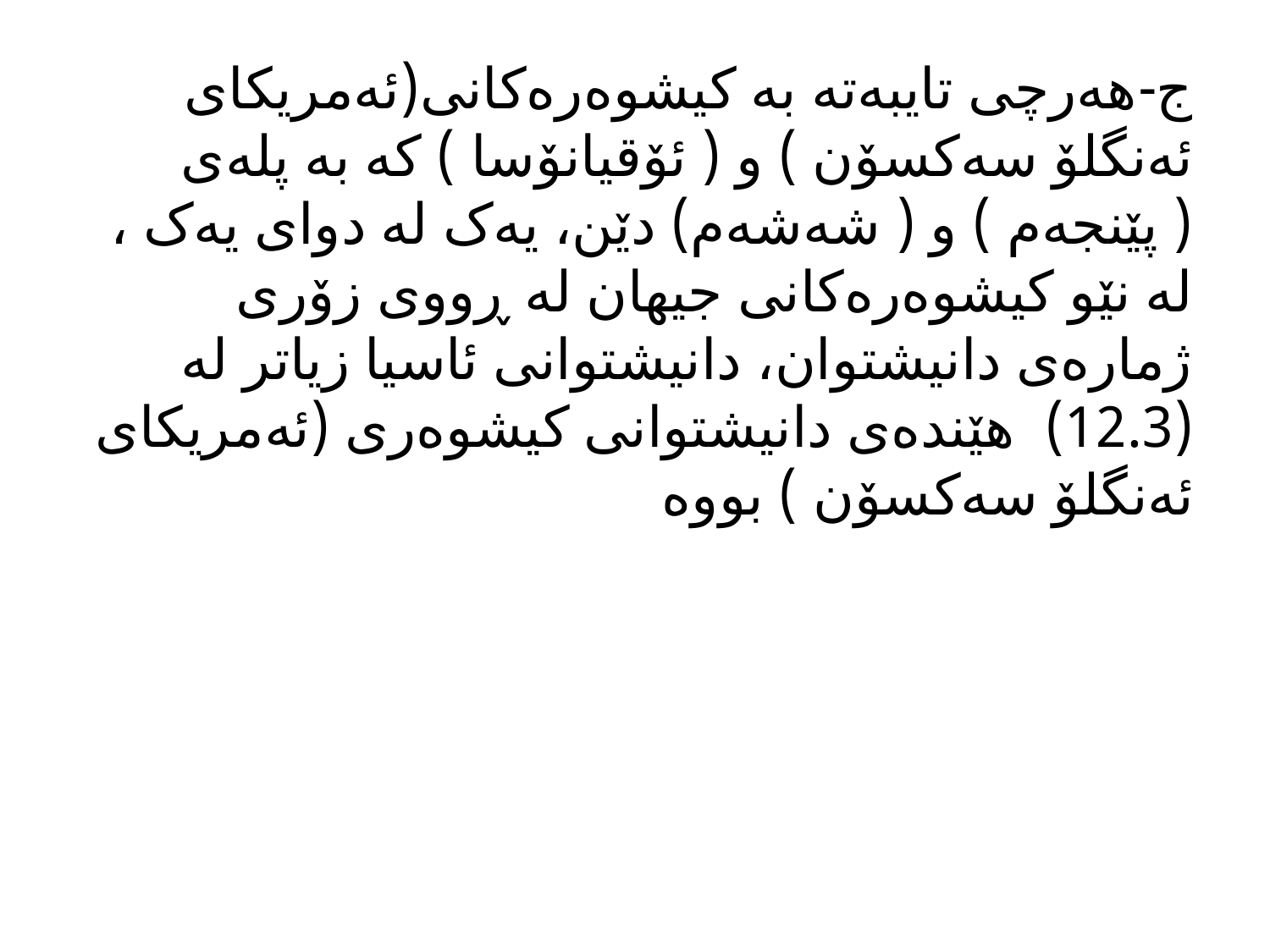

ج-هەرچی تایبەتە بە کیشوەرەکانی(ئەمریکای ئەنگلۆ سەکسۆن ) و ( ئۆقیانۆسا ) کە بە پلەی ( پێنجەم ) و ( شەشەم) دێن، یەک لە دوای یەک ، لە نێو کیشوەرەکانی جیهان لە ڕووی زۆری ژمارەی دانیشتوان، دانیشتوانی ئاسیا زیاتر لە (12.3)  هێندەی دانیشتوانی کیشوەری (ئەمریکای ئەنگلۆ سەکسۆن ) بووە